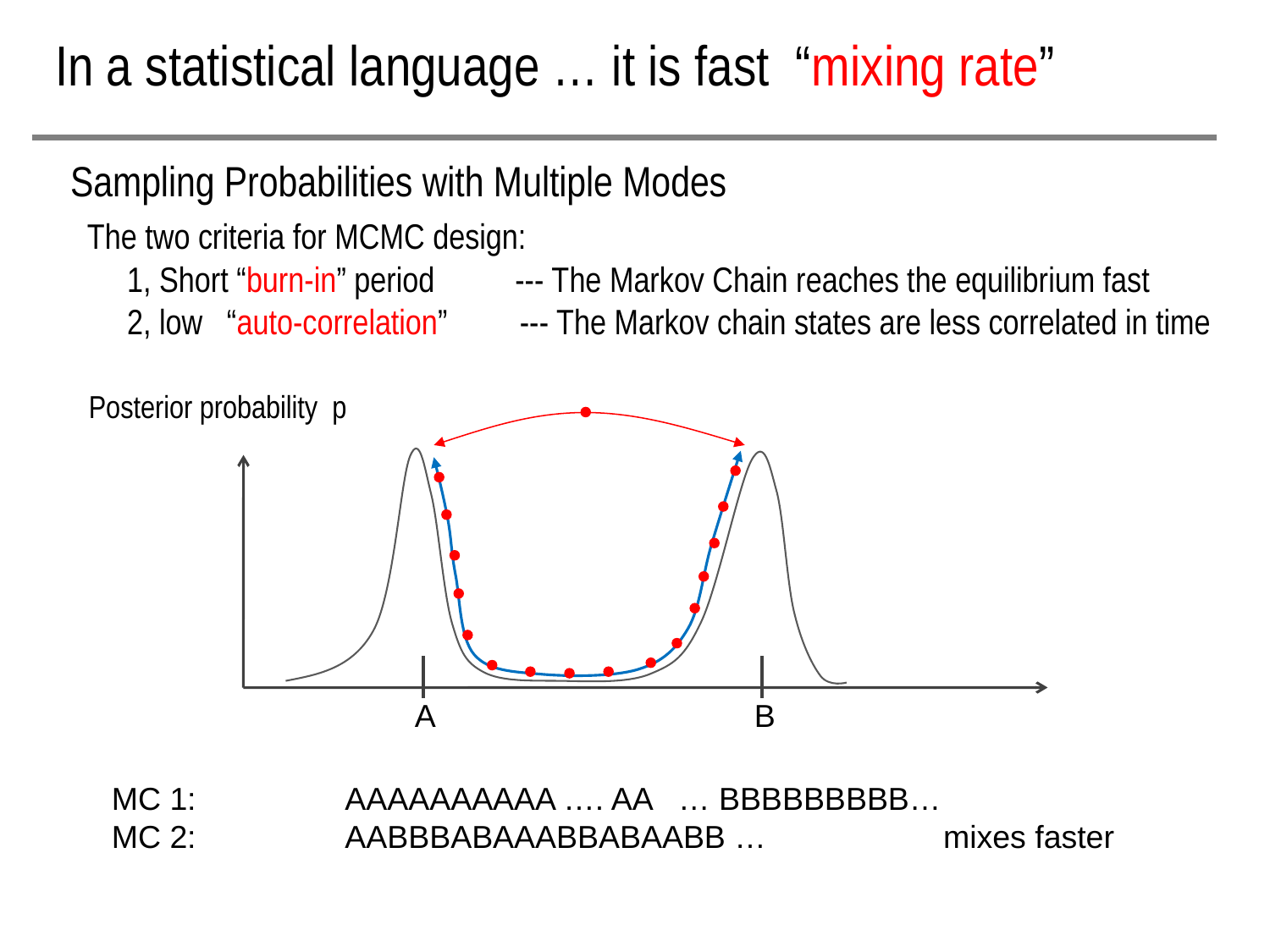

# In a statistical language … it is fast  “mixing rate”

Sampling Probabilities with Multiple Modes
The two criteria for MCMC design:
     1, Short “burn-in” period          --- The Markov Chain reaches the equilibrium fast
     2, low   “auto-correlation”         --- The Markov chain states are less correlated in time
Posterior probability  p

A
B
MC 1:                 AAAAAAAAAA …. AA   … BBBBBBBBB…
MC 2:                 AABBBABAAABBABAABB …                    mixes faster